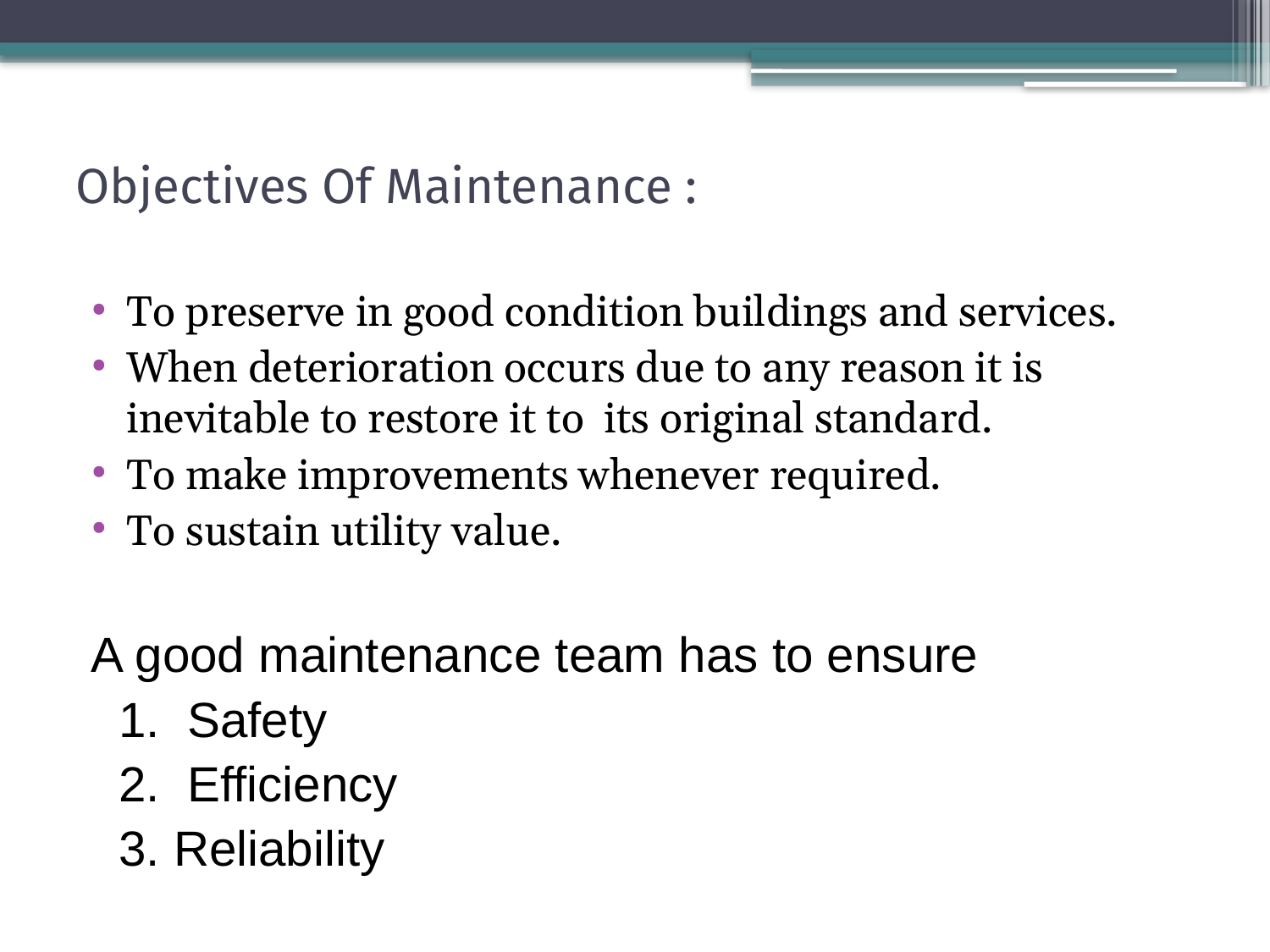

# Objectives Of Maintenance :
To preserve in good condition buildings and services.
When deterioration occurs due to any reason it is inevitable to restore it to  its original standard.
To make improvements whenever required.
To sustain utility value.

A good maintenance team has to ensure
  1.  Safety
  2.  Efficiency
  3. Reliability